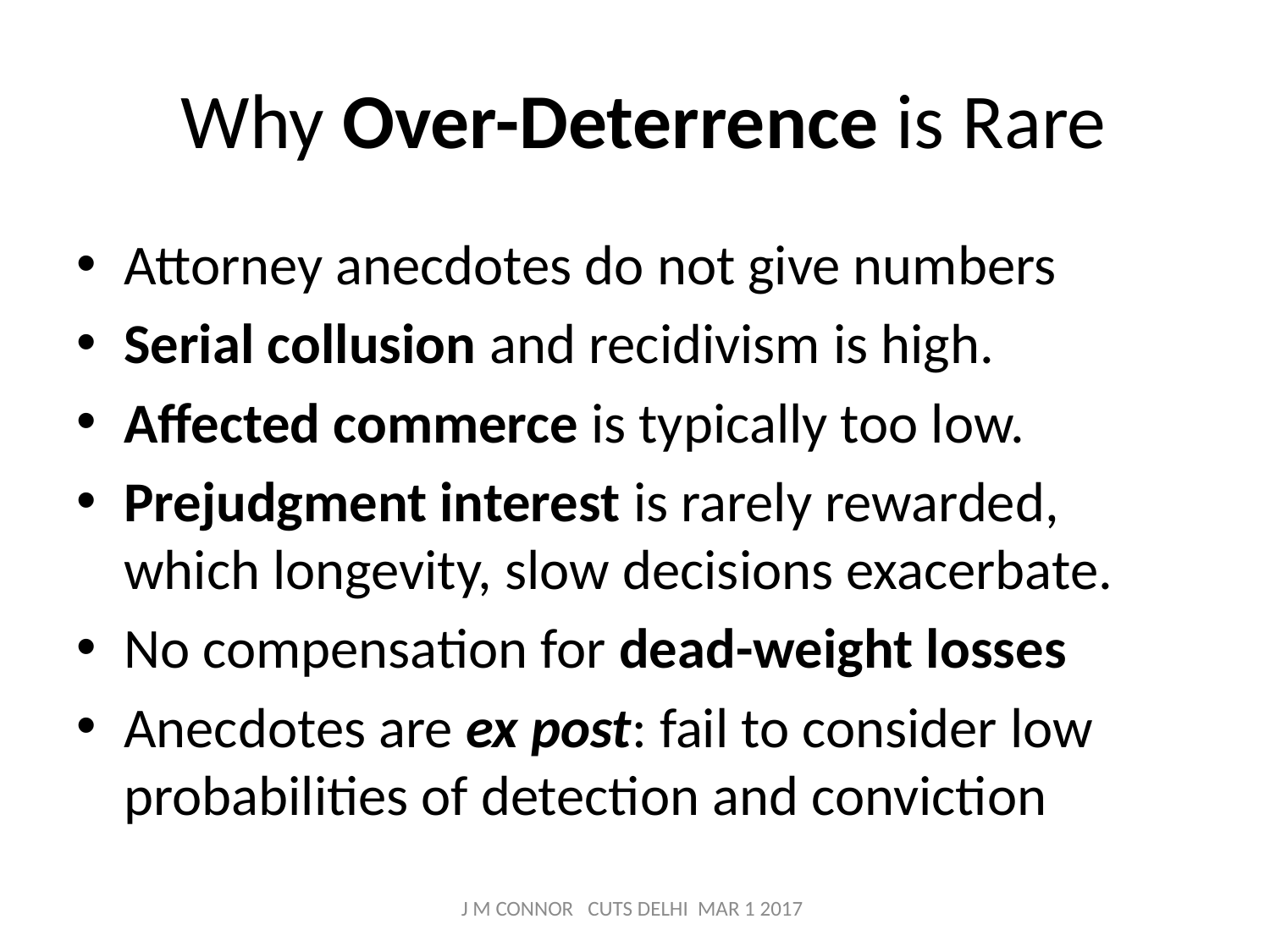

# Why Over-Deterrence is Rare
Attorney anecdotes do not give numbers
Serial collusion and recidivism is high.
Affected commerce is typically too low.
Prejudgment interest is rarely rewarded, which longevity, slow decisions exacerbate.
No compensation for dead-weight losses
Anecdotes are ex post: fail to consider low probabilities of detection and conviction

J M CONNOR   CUTS DELHI  MAR 1 2017